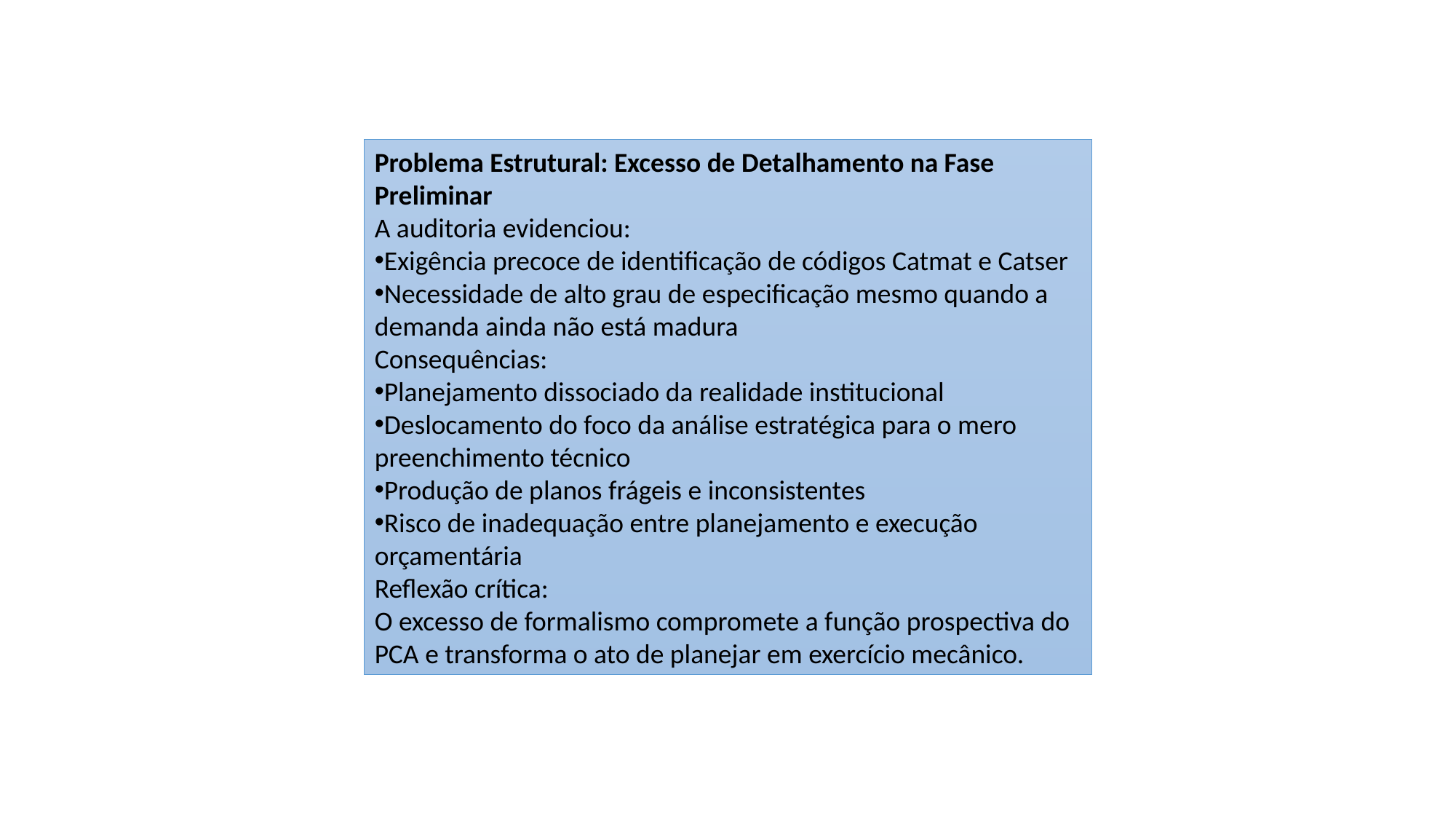

Problema Estrutural: Excesso de Detalhamento na Fase Preliminar
A auditoria evidenciou:
Exigência precoce de identificação de códigos Catmat e Catser
Necessidade de alto grau de especificação mesmo quando a demanda ainda não está madura
Consequências:
Planejamento dissociado da realidade institucional
Deslocamento do foco da análise estratégica para o mero preenchimento técnico
Produção de planos frágeis e inconsistentes
Risco de inadequação entre planejamento e execução orçamentária
Reflexão crítica:
O excesso de formalismo compromete a função prospectiva do PCA e transforma o ato de planejar em exercício mecânico.